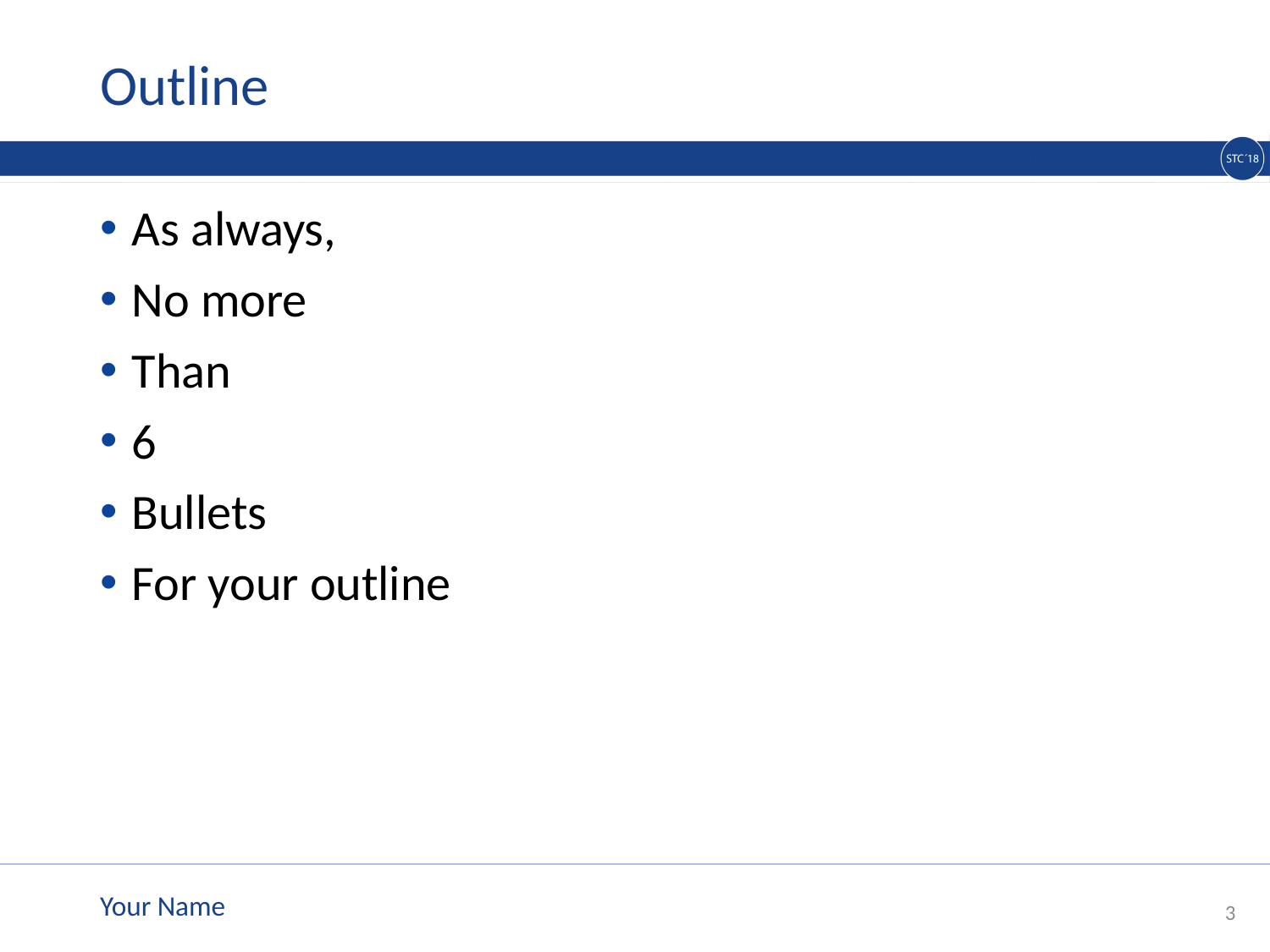

# Outline
As always,
No more
Than
6
Bullets
For your outline
Your Name
3